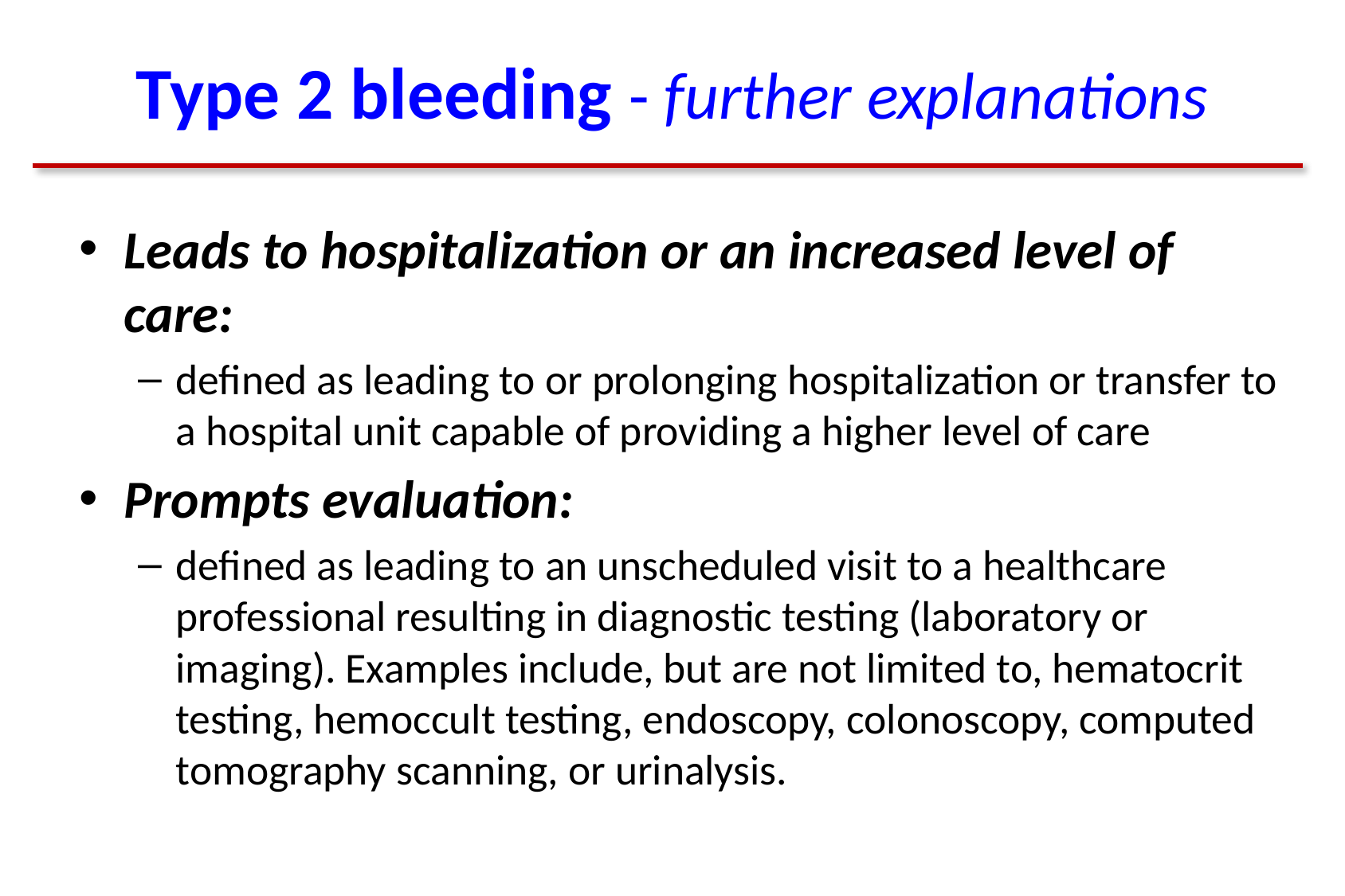

# Type 2 bleeding - further explanations
Leads to hospitalization or an increased level of care:
defined as leading to or prolonging hospitalization or transfer to a hospital unit capable of providing a higher level of care
Prompts evaluation:
defined as leading to an unscheduled visit to a healthcare professional resulting in diagnostic testing (laboratory or imaging). Examples include, but are not limited to, hematocrit testing, hemoccult testing, endoscopy, colonoscopy, computed tomography scanning, or urinalysis.